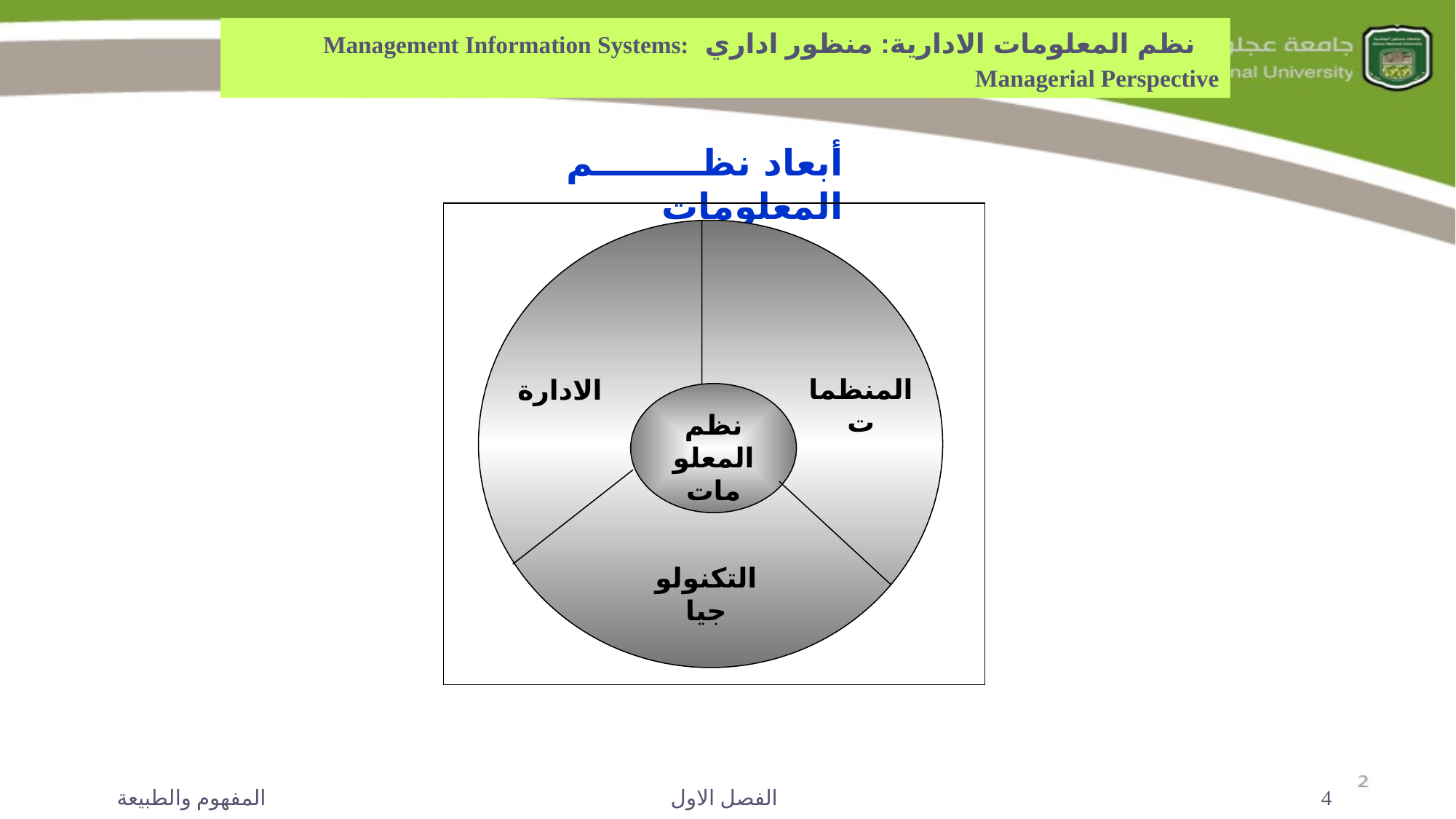

نظم المعلومات الادارية: منظور اداري  Management Information Systems: Managerial Perspective
أبعاد نظم المعلومات

المنظمات
الادارة
نظم المعلومات

التكنولوجيا

المفهوم والطبيعة
الفصل الاول
4